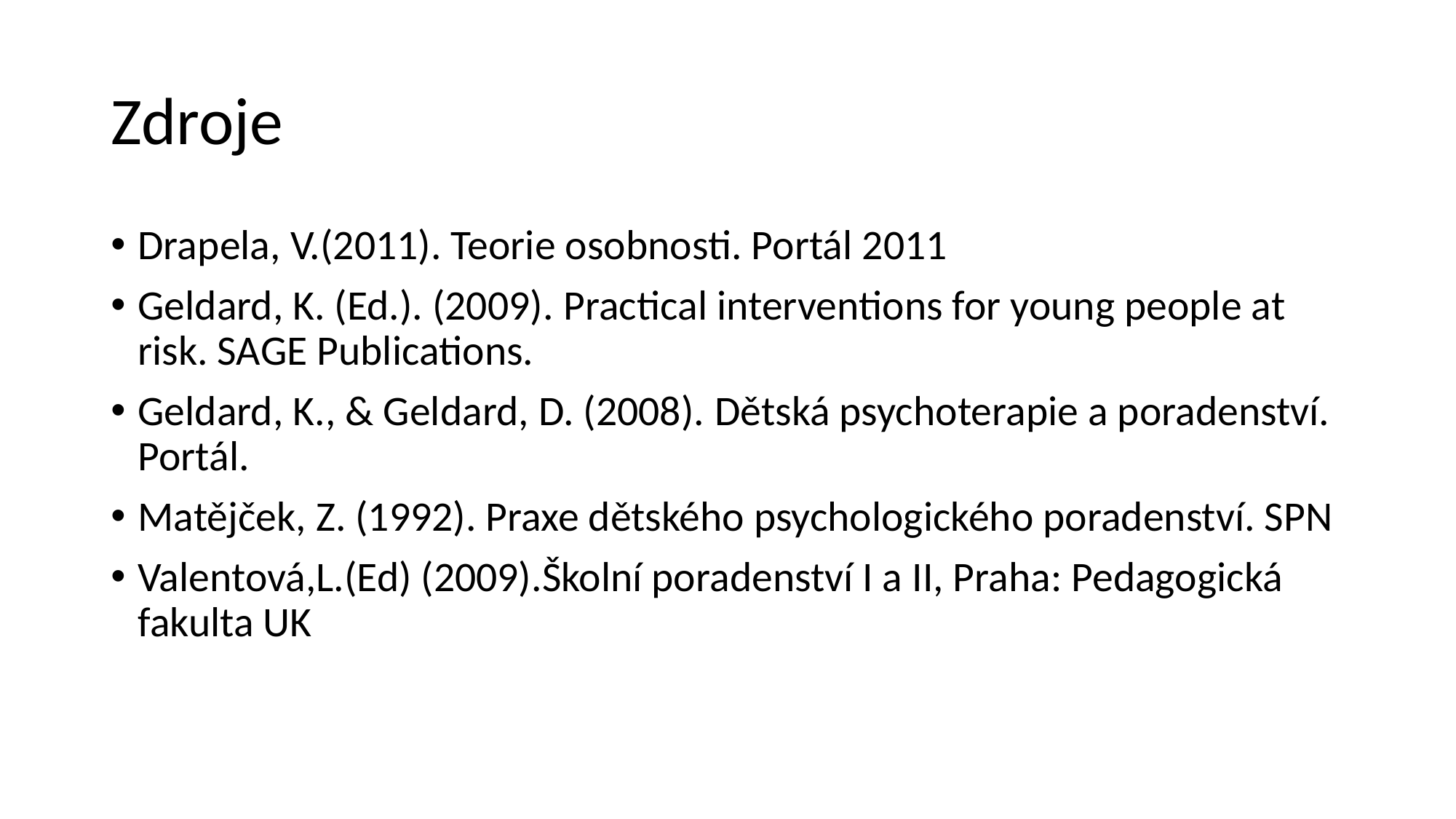

# Zdroje
Drapela, V.(2011). Teorie osobnosti. Portál 2011
Geldard, K. (Ed.). (2009). Practical interventions for young people at risk. SAGE Publications.
Geldard, K., & Geldard, D. (2008). Dětská psychoterapie a poradenství. Portál.
Matějček, Z. (1992). Praxe dětského psychologického poradenství. SPN
Valentová,L.(Ed) (2009).Školní poradenství I a II, Praha: Pedagogická fakulta UK